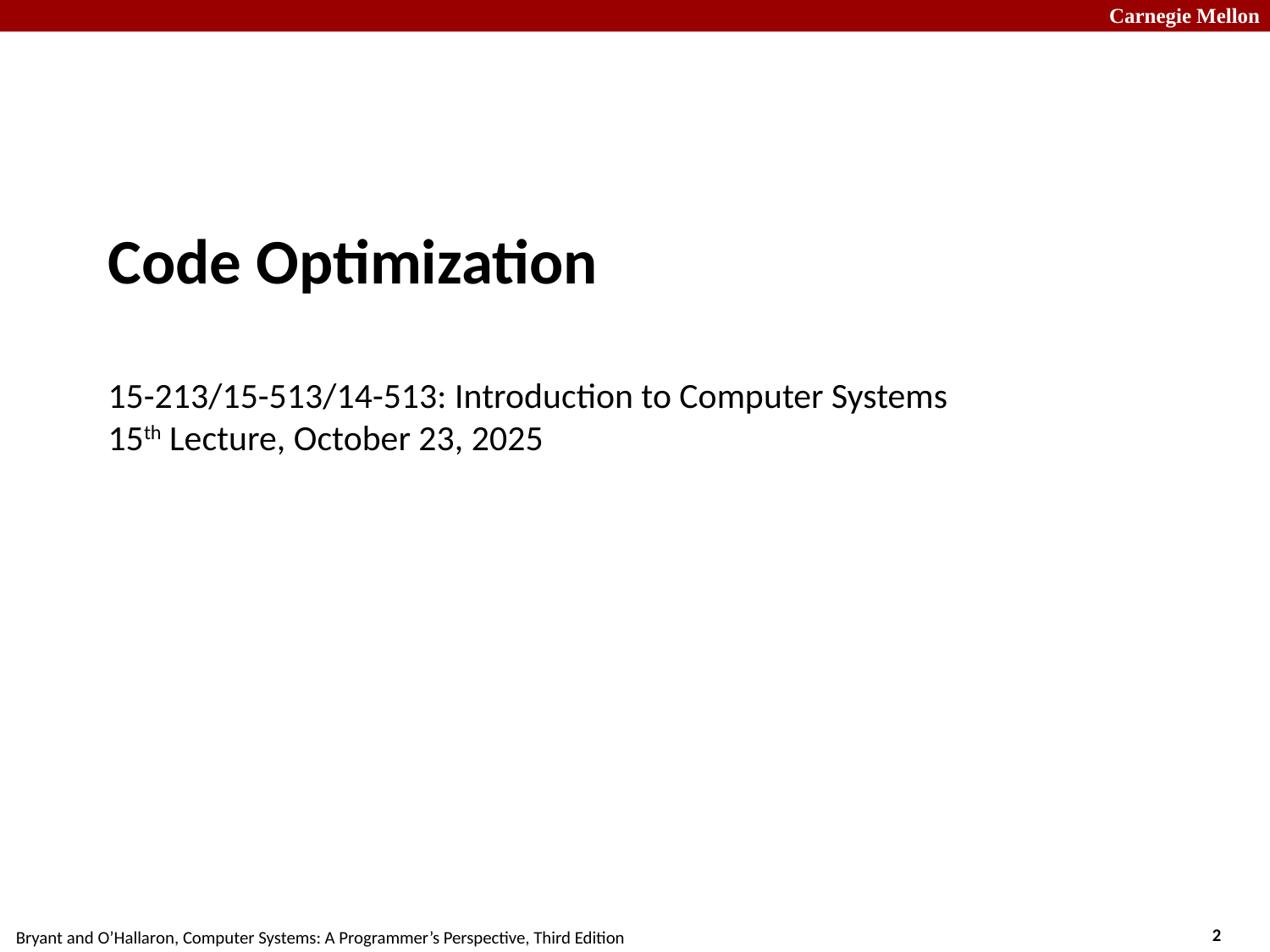

# Code Optimization 15-213/15-513/14-513: Introduction to Computer Systems 15th Lecture, October 23, 2025